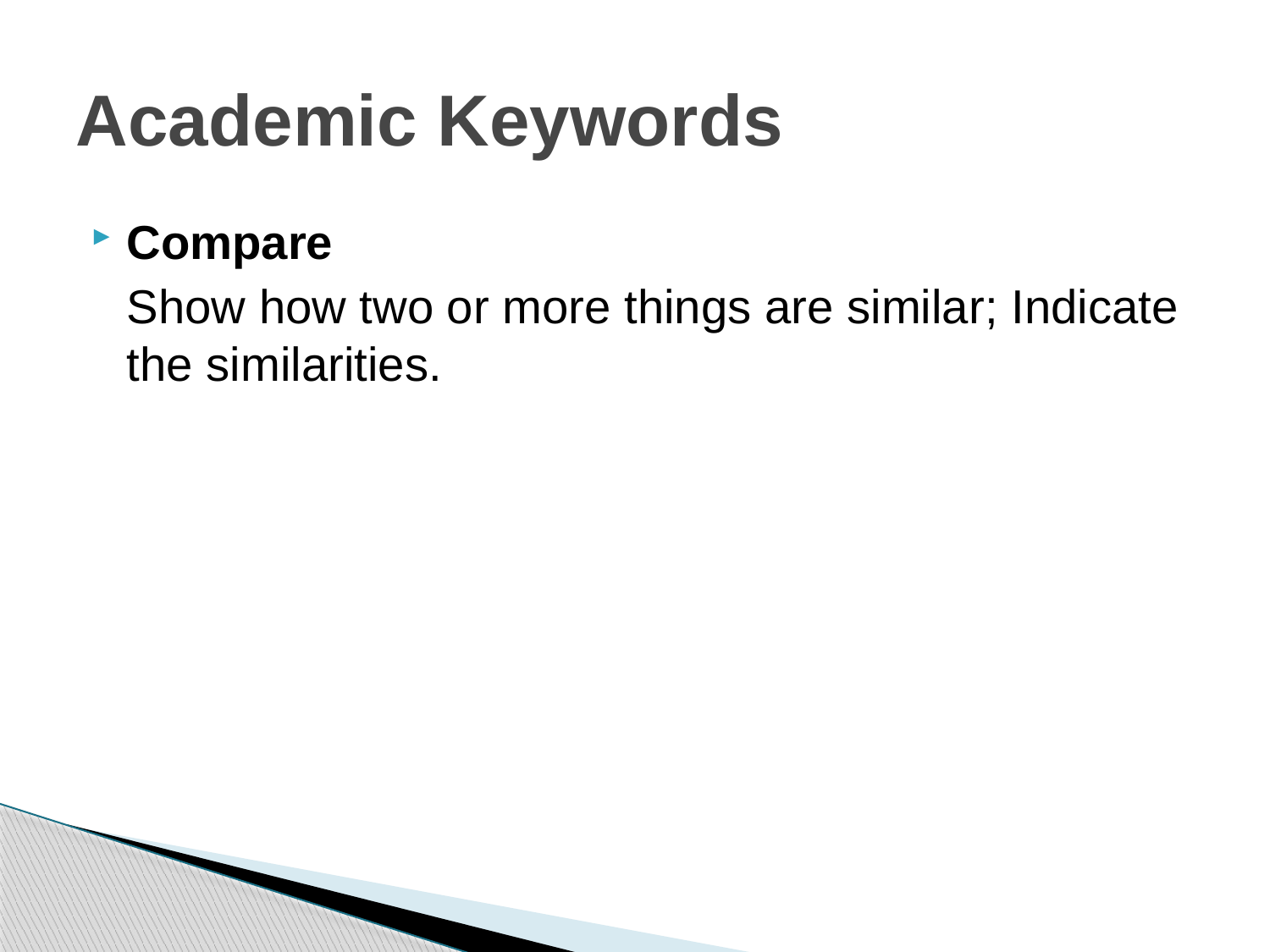

# Academic Keywords
Compare
	Show how two or more things are similar; Indicate the similarities.